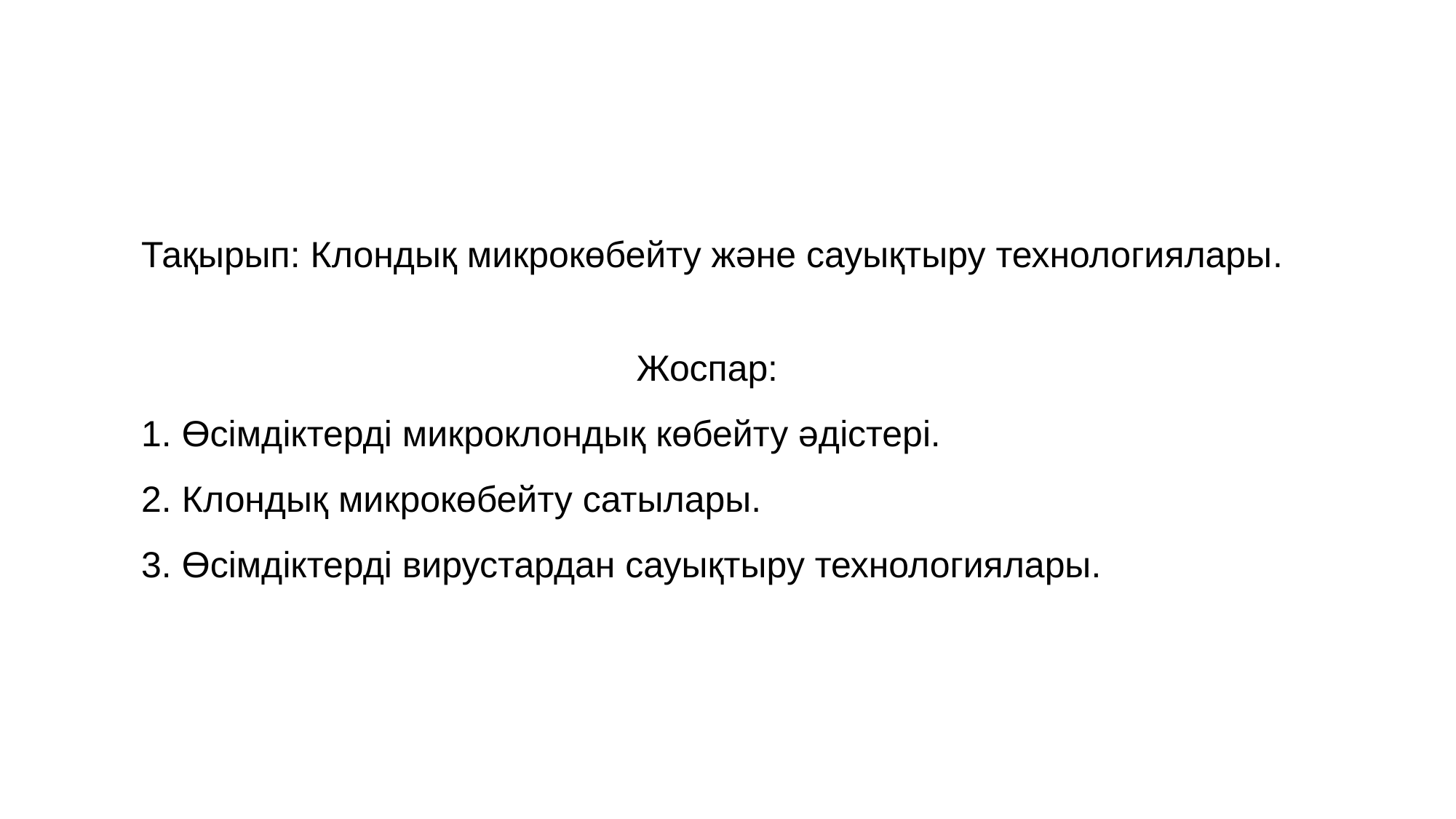

Тақырып: Клондық микрокөбейту және сауықтыру технологиялары.
Жоспар:
1. Өсімдіктерді микроклондық көбейту әдістері.
2. Клондық микрокөбейту сатылары.
3. Өсімдіктерді вирустардан сауықтыру технологиялары.